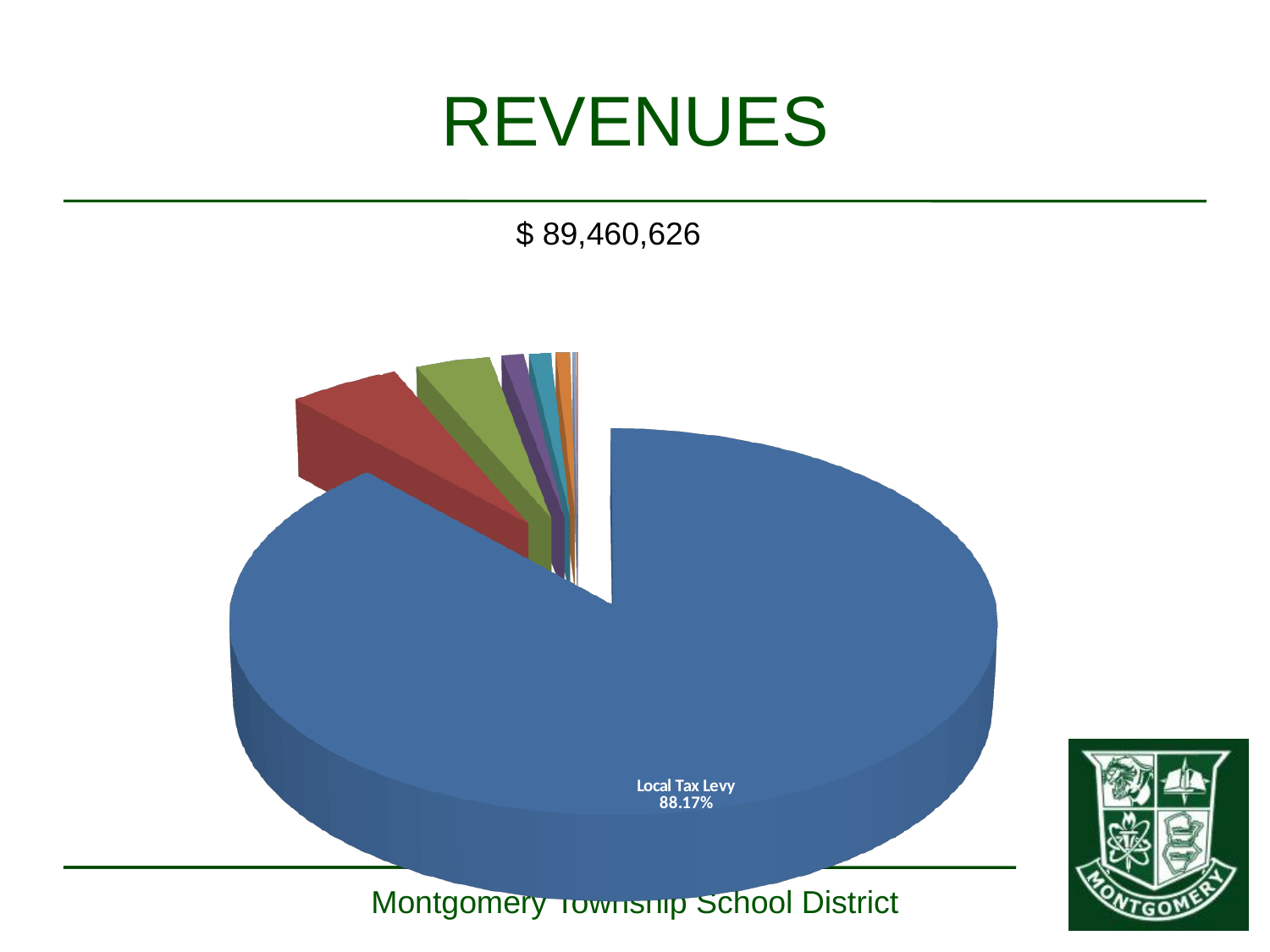

[unsupported chart]

REVENUES
$ 89,460,626

[unsupported chart]

Montgomery Township School District